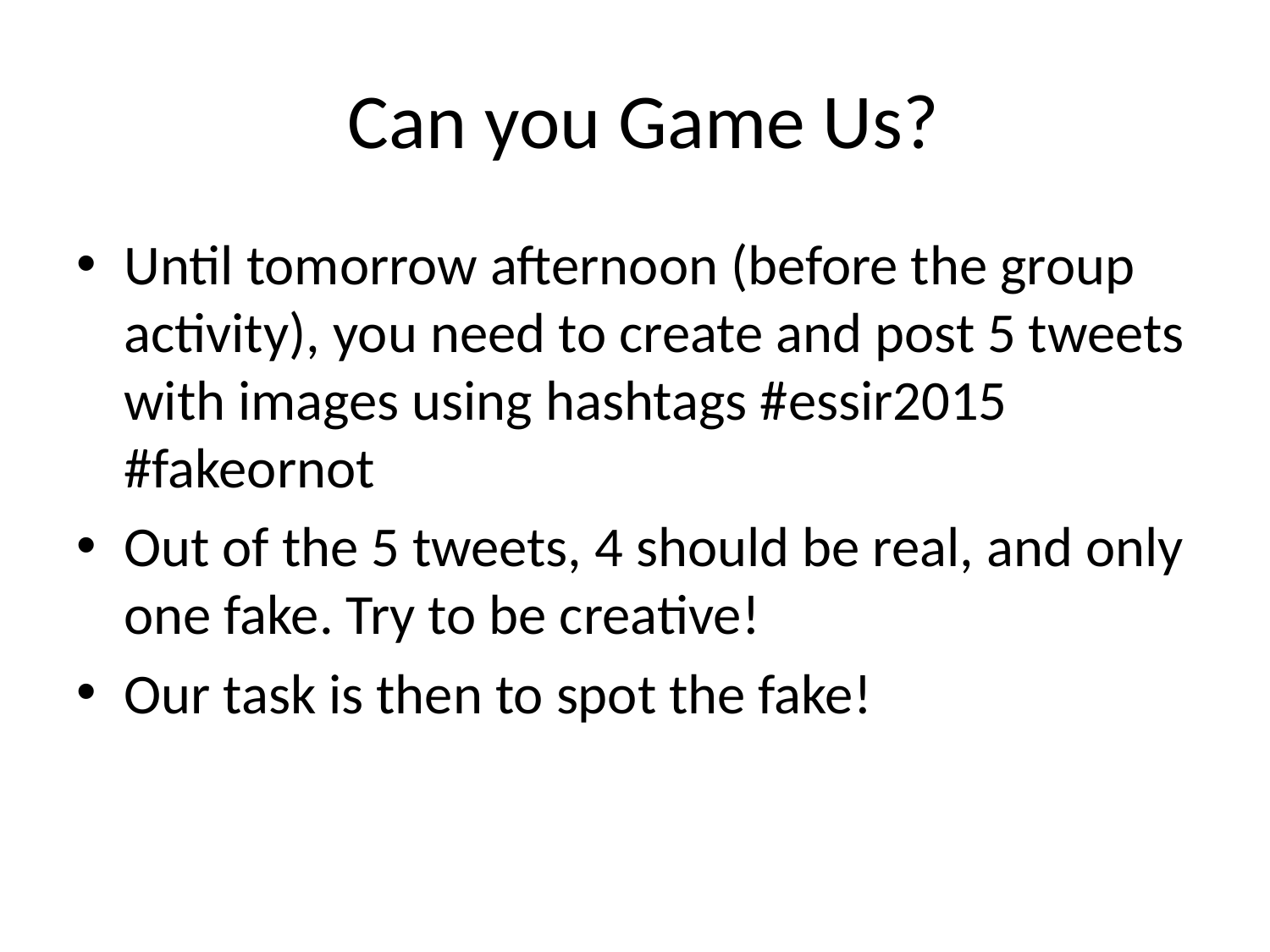

# Can you Game Us?
Until tomorrow afternoon (before the group activity), you need to create and post 5 tweets with images using hashtags #essir2015 #fakeornot
Out of the 5 tweets, 4 should be real, and only one fake. Try to be creative!
Our task is then to spot the fake!